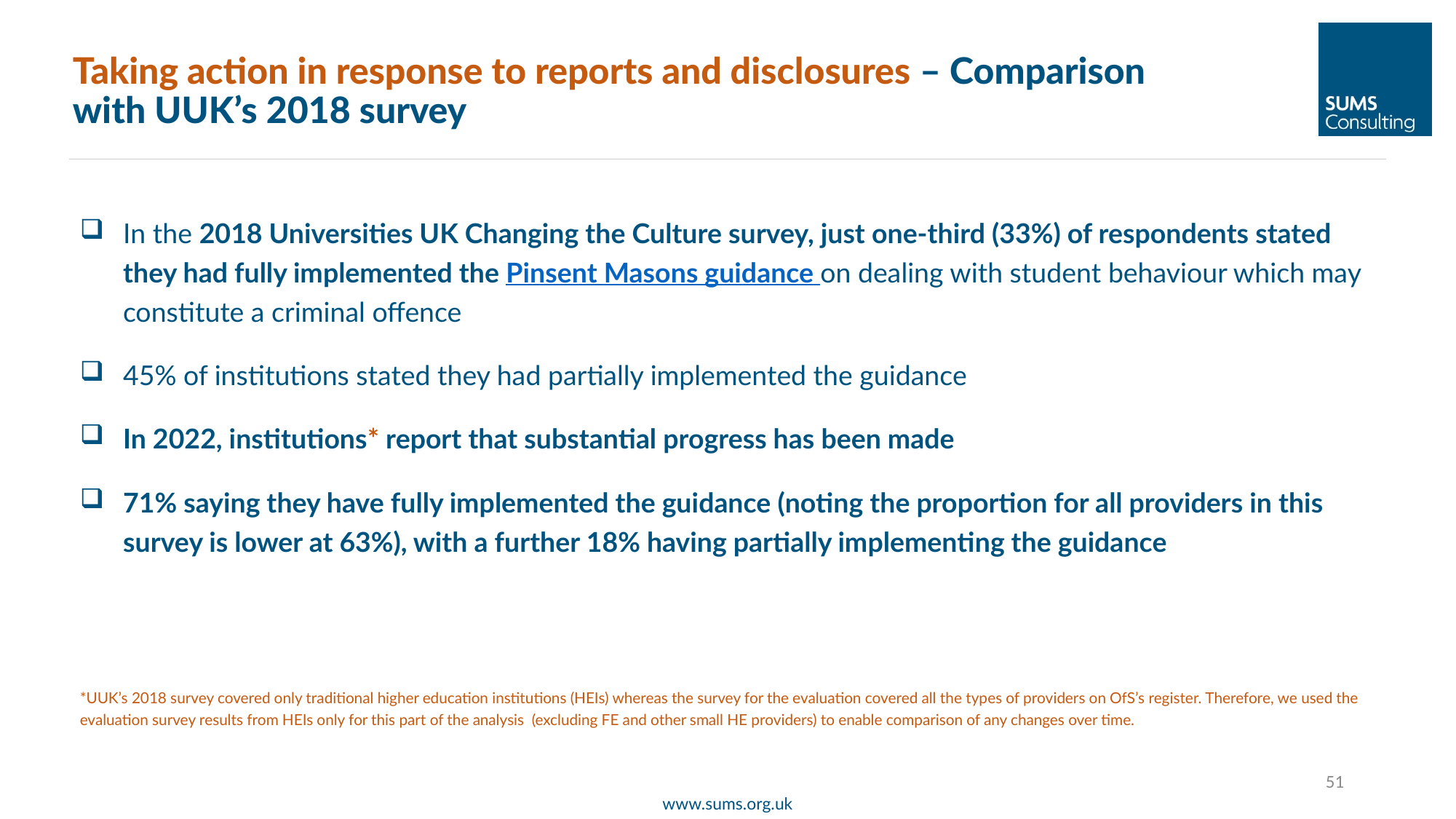

Taking action in response to reports and disclosures – Comparison with UUK’s 2018 survey

In the 2018 Universities UK Changing the Culture survey, just one-third (33%) of respondents stated they had fully implemented the Pinsent Masons guidance on dealing with student behaviour which may constitute a criminal offence
45% of institutions stated they had partially implemented the guidance
In 2022, institutions* report that substantial progress has been made
71% saying they have fully implemented the guidance (noting the proportion for all providers in this survey is lower at 63%), with a further 18% having partially implementing the guidance

*UUK’s 2018 survey covered only traditional higher education institutions (HEIs) whereas the survey for the evaluation covered all the types of providers on OfS’s register. Therefore, we used the evaluation survey results from HEIs only for this part of the analysis  (excluding FE and other small HE providers) to enable comparison of any changes over time.

51